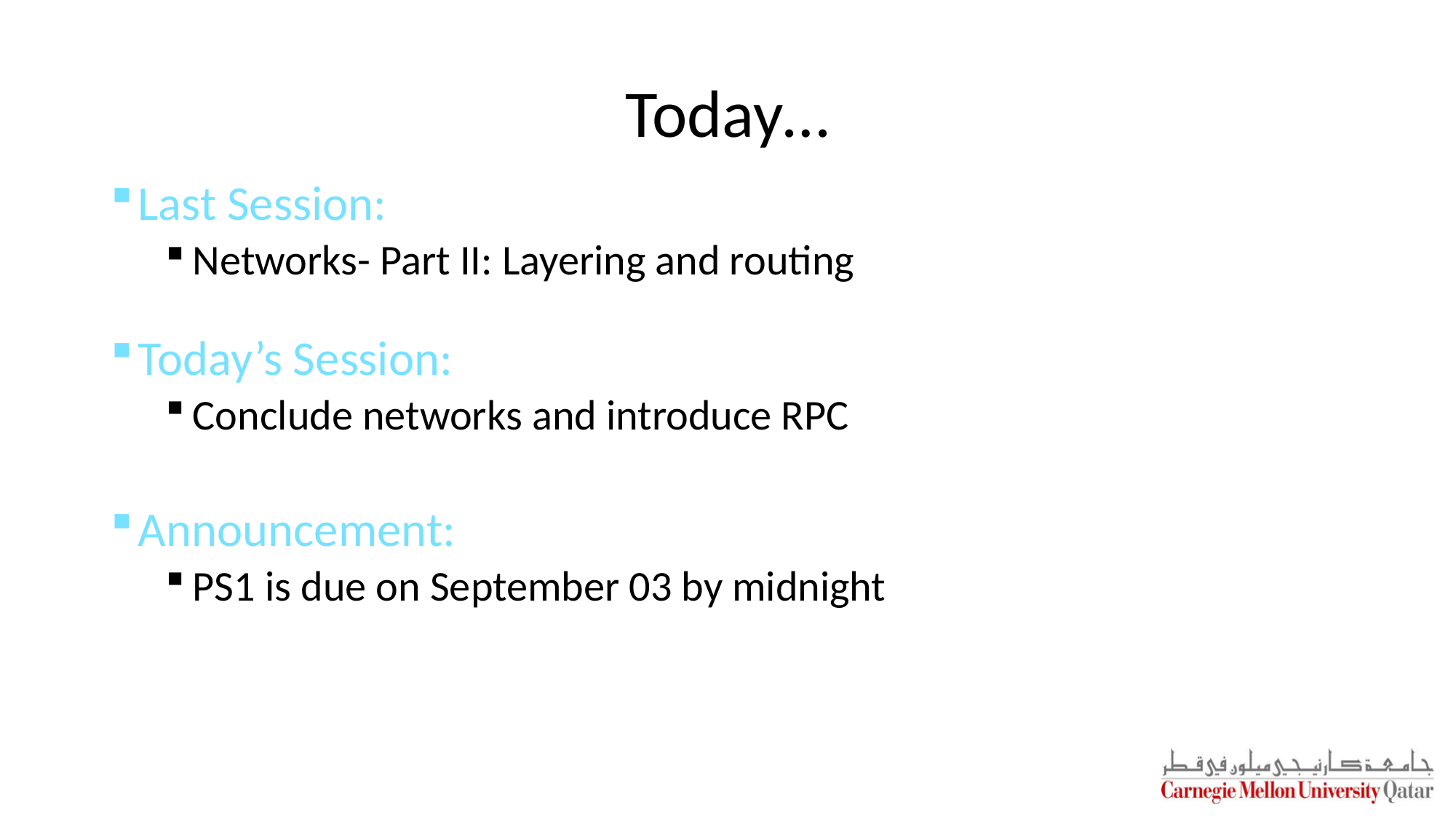

# Today…
Last Session:
Networks- Part II: Layering and routing

Today’s Session:
Conclude networks and introduce RPC

Announcement:
PS1 is due on September 03 by midnight